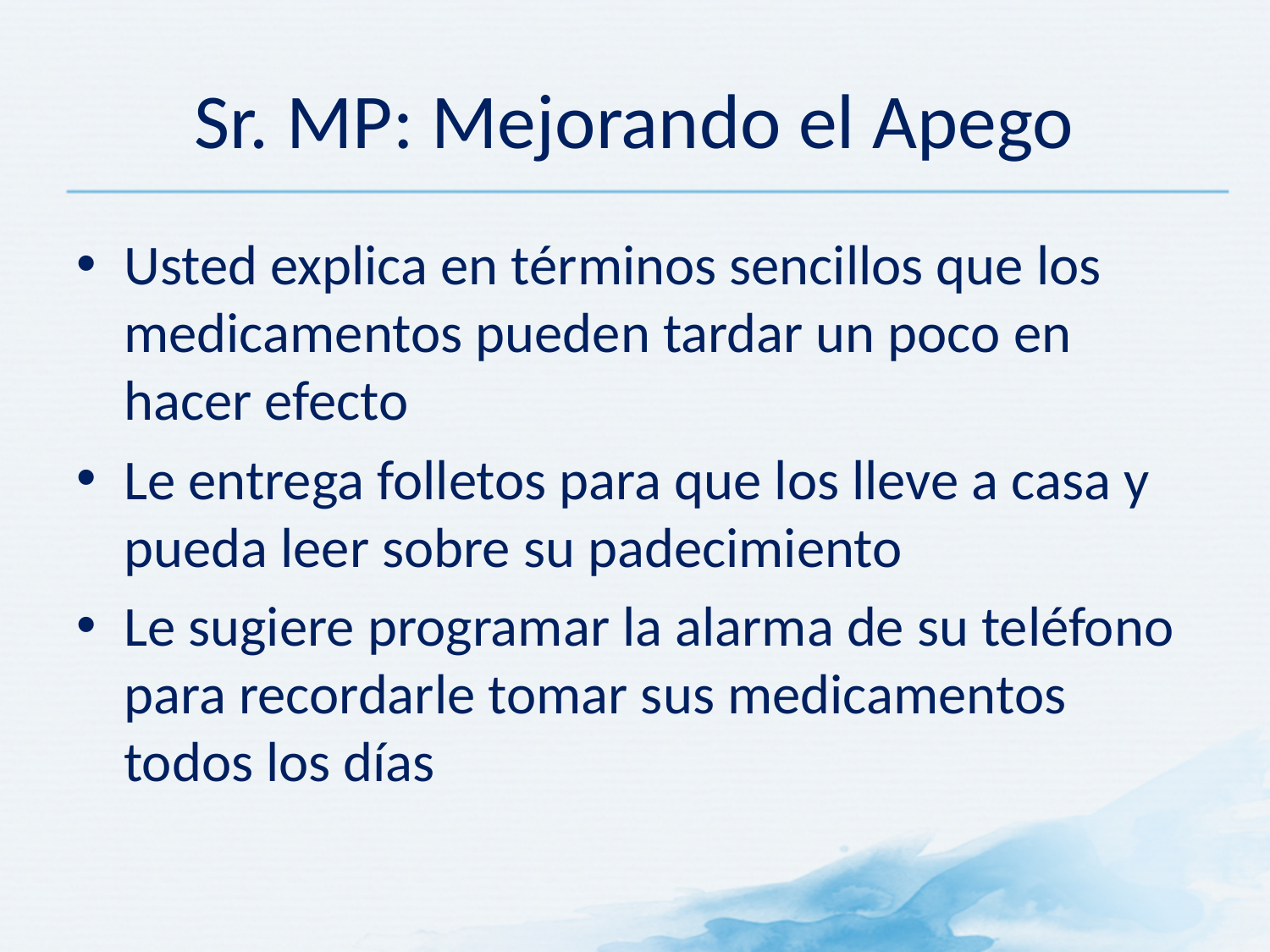

# Sr. MP: Mejorando el Apego
Usted explica en términos sencillos que los medicamentos pueden tardar un poco en hacer efecto
Le entrega folletos para que los lleve a casa y pueda leer sobre su padecimiento
Le sugiere programar la alarma de su teléfono para recordarle tomar sus medicamentos todos los días